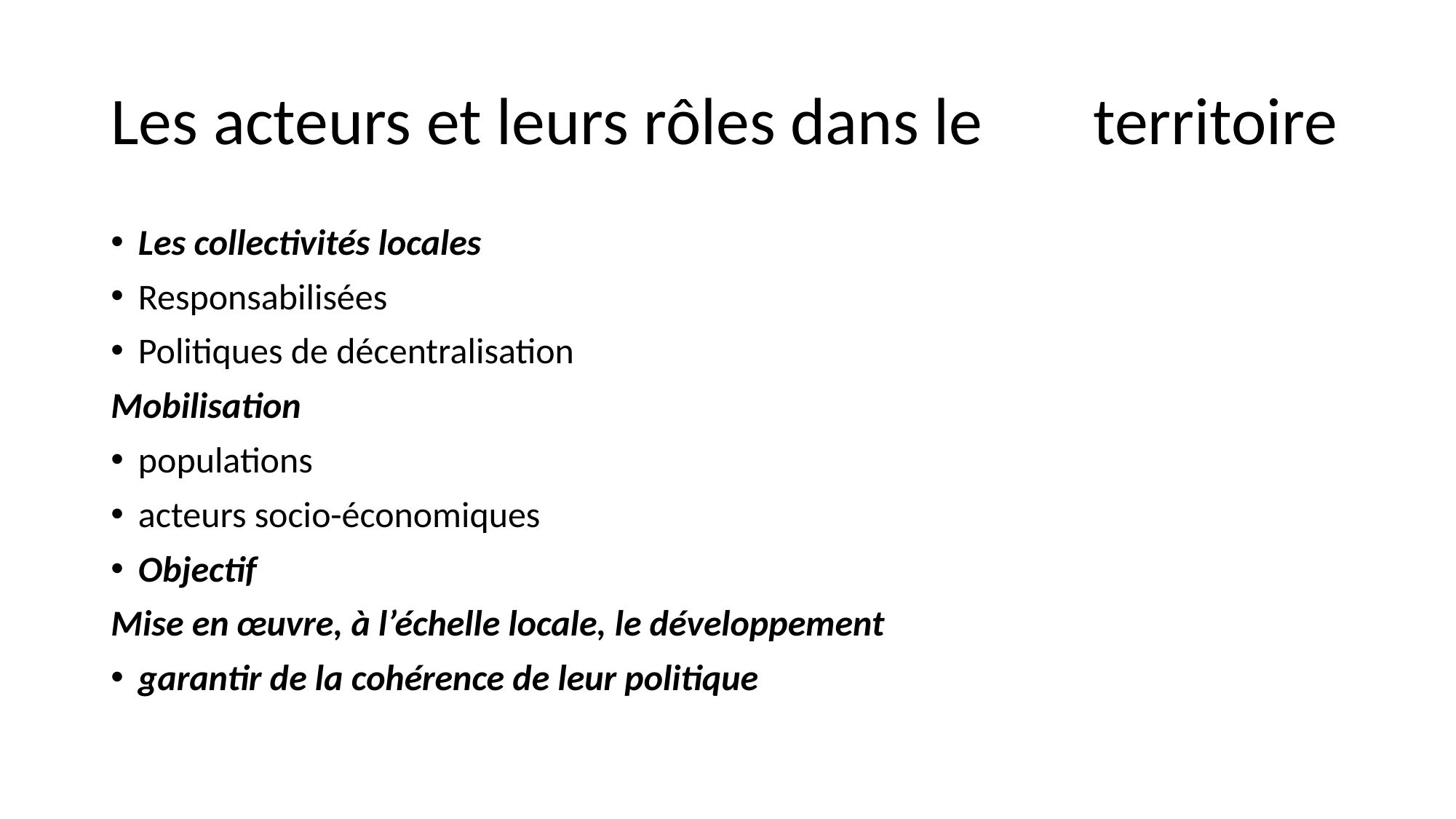

# Les acteurs et leurs rôles dans le 	territoire
Les collectivités locales
Responsabilisées
Politiques de décentralisation
Mobilisation
populations
acteurs socio-économiques
Objectif
Mise en œuvre, à l’échelle locale, le développement
garantir de la cohérence de leur politique